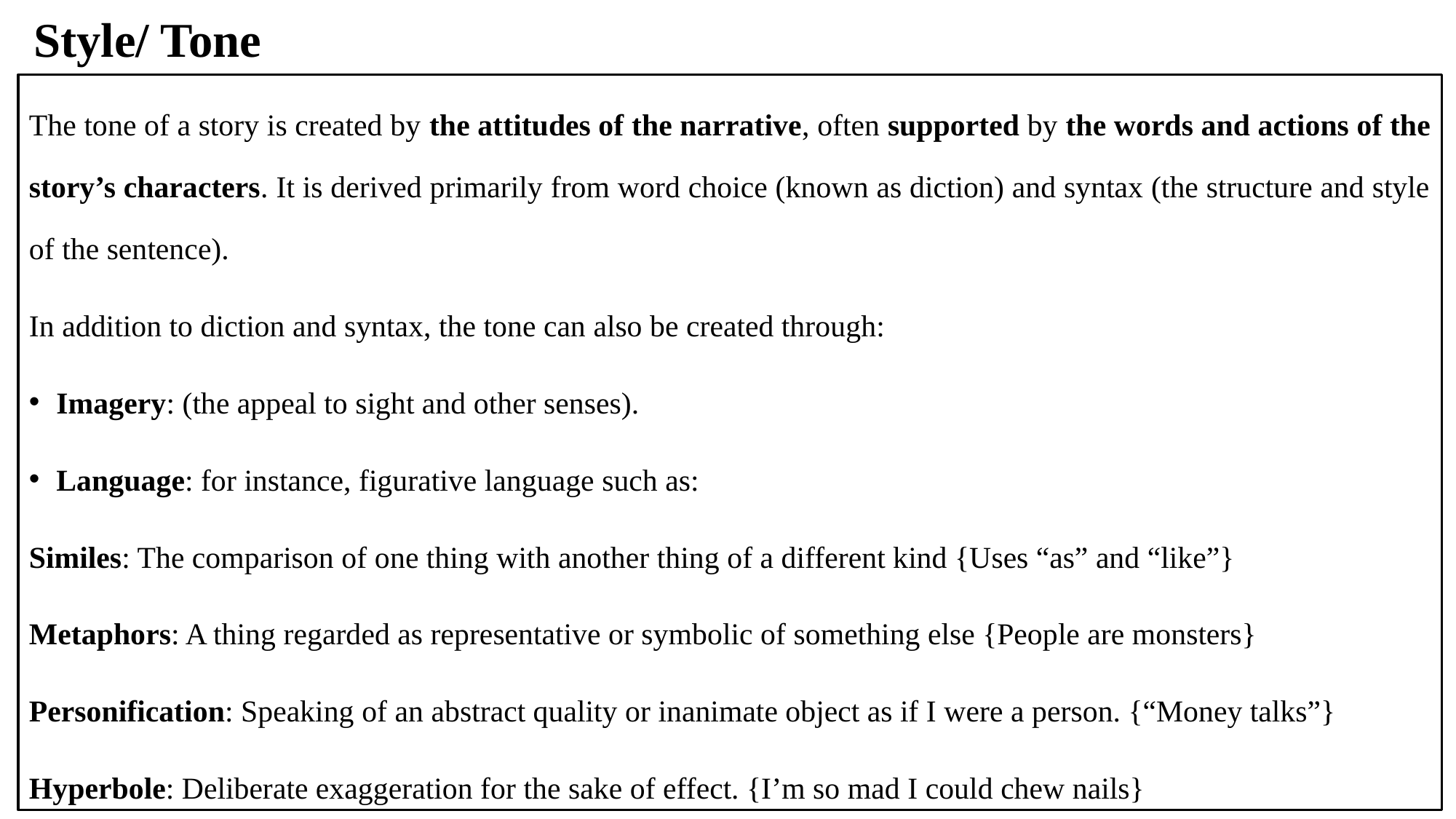

# Style/ Tone
The tone of a story is created by the attitudes of the narrative, often supported by the words and actions of the story’s characters. It is derived primarily from word choice (known as diction) and syntax (the structure and style of the sentence).
In addition to diction and syntax, the tone can also be created through:
Imagery: (the appeal to sight and other senses).
Language: for instance, figurative language such as:
Similes: The comparison of one thing with another thing of a different kind {Uses “as” and “like”}
Metaphors: A thing regarded as representative or symbolic of something else {People are monsters}
Personification: Speaking of an abstract quality or inanimate object as if I were a person. {“Money talks”}
Hyperbole: Deliberate exaggeration for the sake of effect. {I’m so mad I could chew nails}